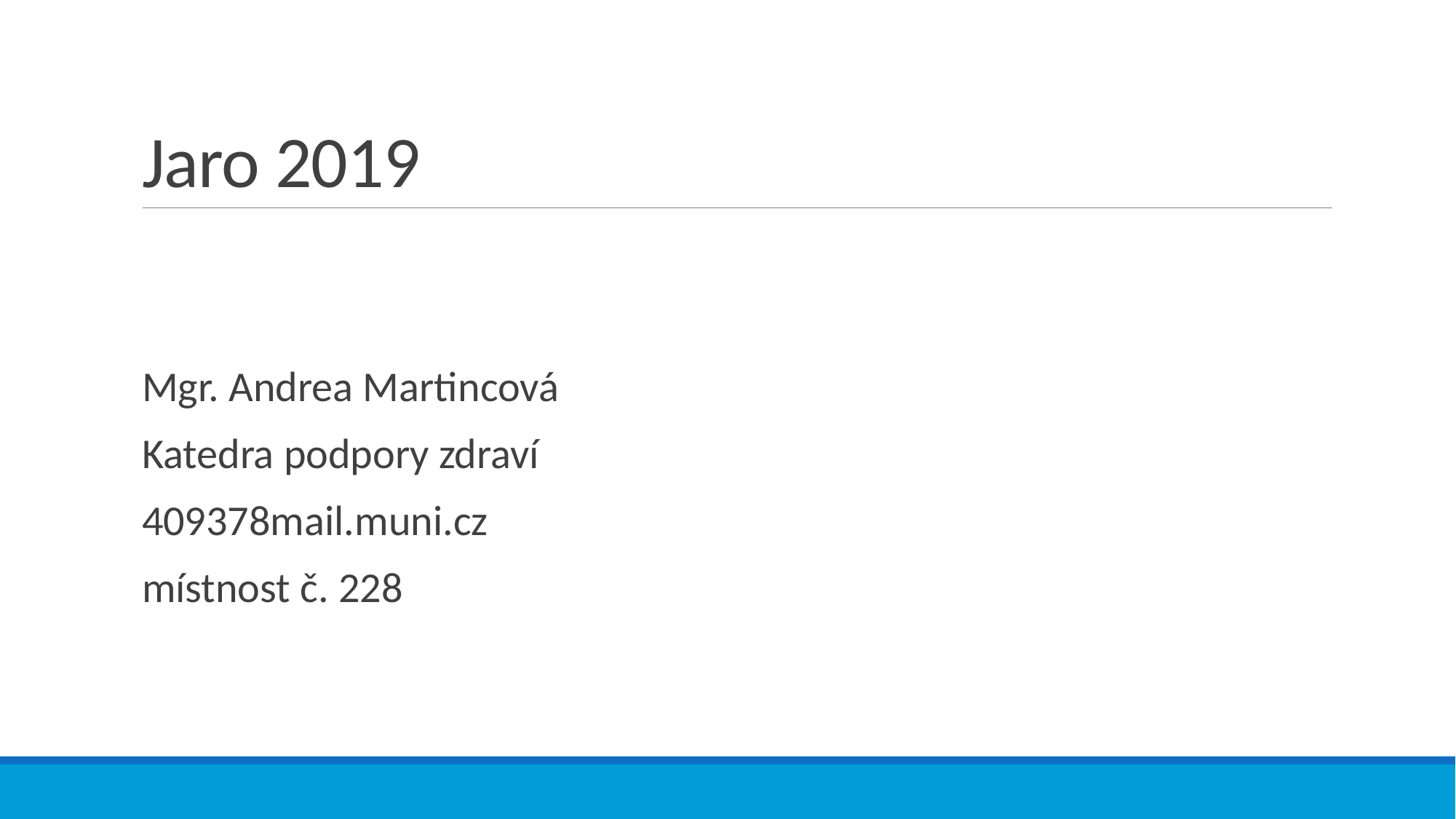

# Jaro 2019

Mgr. Andrea Martincová
Katedra podpory zdraví
409378mail.muni.cz
místnost č. 228